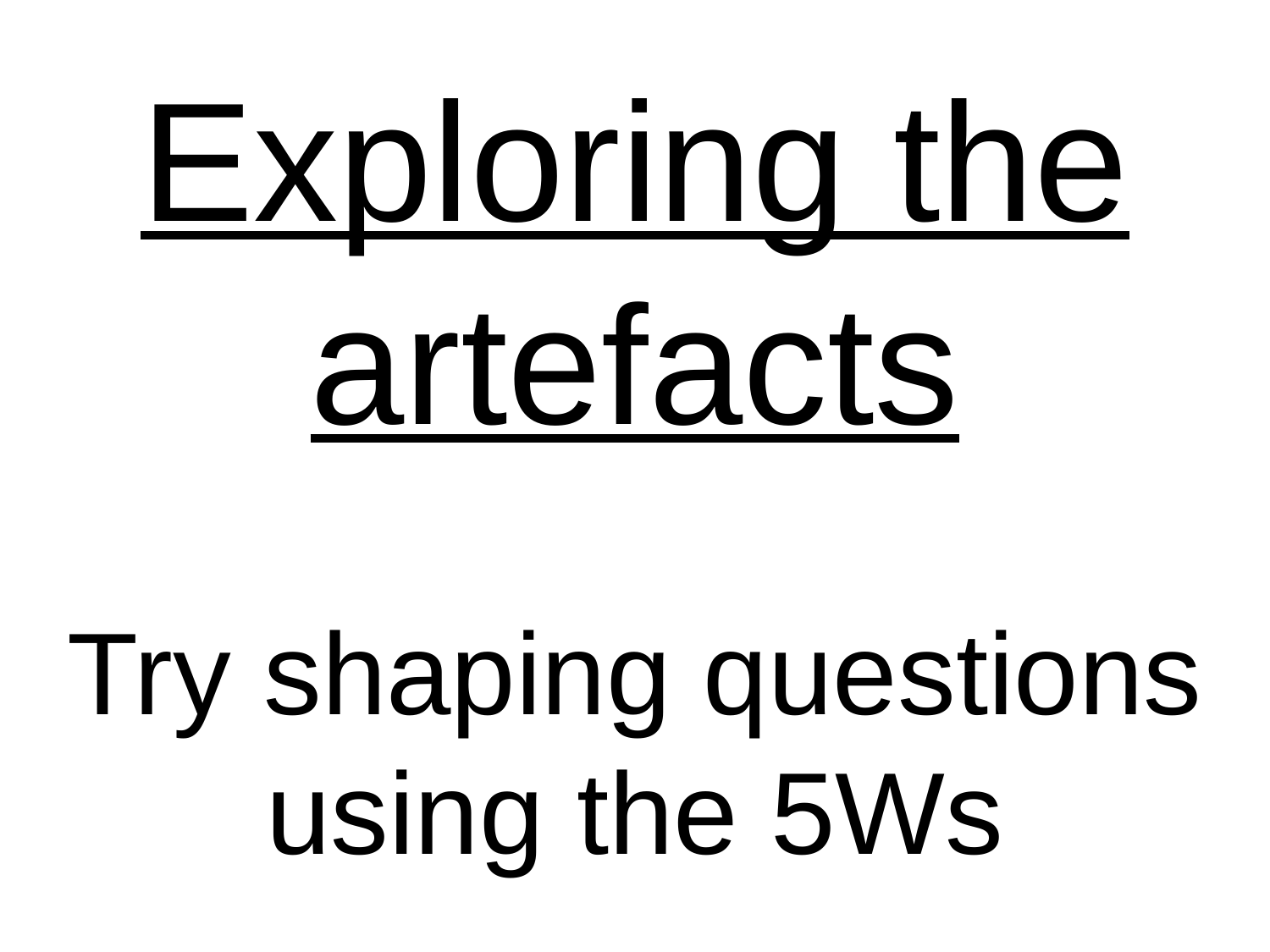

Exploring the artefacts

Try shaping questions using the 5Ws